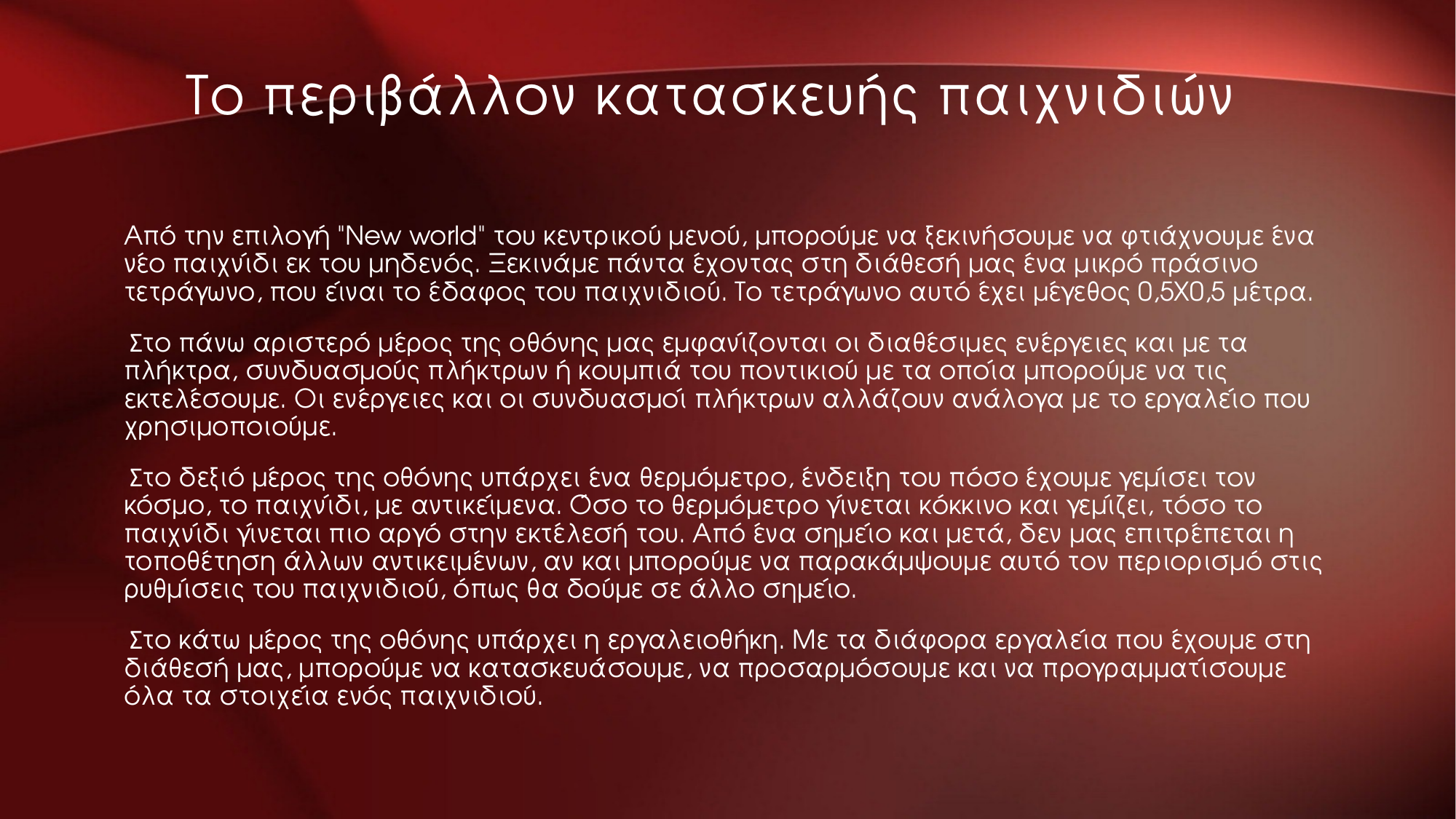

Το περιβάλλον κατασκευής παιχνιδιών

Από την επιλογή "New world" του κεντρικού μενού, μπορούμε να ξεκινήσουμε να φτιάχνουμε ένα νέο παιχνίδι εκ του μηδενός. Ξεκινάμε πάντα έχοντας στη διάθεσή μας ένα μικρό πράσινο τετράγωνο, που είναι το έδαφος του παιχνιδιού. Το τετράγωνο αυτό έχει μέγεθος 0,5Χ0,5 μέτρα.
 Στο πάνω αριστερό μέρος της οθόνης μας εμφανίζονται οι διαθέσιμες ενέργειες και με τα πλήκτρα, συνδυασμούς πλήκτρων ή κουμπιά του ποντικιού με τα οποία μπορούμε να τις εκτελέσουμε. Οι ενέργειες και οι συνδυασμοί πλήκτρων αλλάζουν ανάλογα με το εργαλείο που χρησιμοποιούμε.
 Στο δεξιό μέρος της οθόνης υπάρχει ένα θερμόμετρο, ένδειξη του πόσο έχουμε γεμίσει τον κόσμο, το παιχνίδι, με αντικείμενα. Όσο το θερμόμετρο γίνεται κόκκινο και γεμίζει, τόσο το παιχνίδι γίνεται πιο αργό στην εκτέλεσή του. Από ένα σημείο και μετά, δεν μας επιτρέπεται η τοποθέτηση άλλων αντικειμένων, αν και μπορούμε να παρακάμψουμε αυτό τον περιορισμό στις ρυθμίσεις του παιχνιδιού, όπως θα δούμε σε άλλο σημείο.
 Στο κάτω μέρος της οθόνης υπάρχει η εργαλειοθήκη. Με τα διάφορα εργαλεία που έχουμε στη διάθεσή μας, μπορούμε να κατασκευάσουμε, να προσαρμόσουμε και να προγραμματίσουμε όλα τα στοιχεία ενός παιχνιδιού.